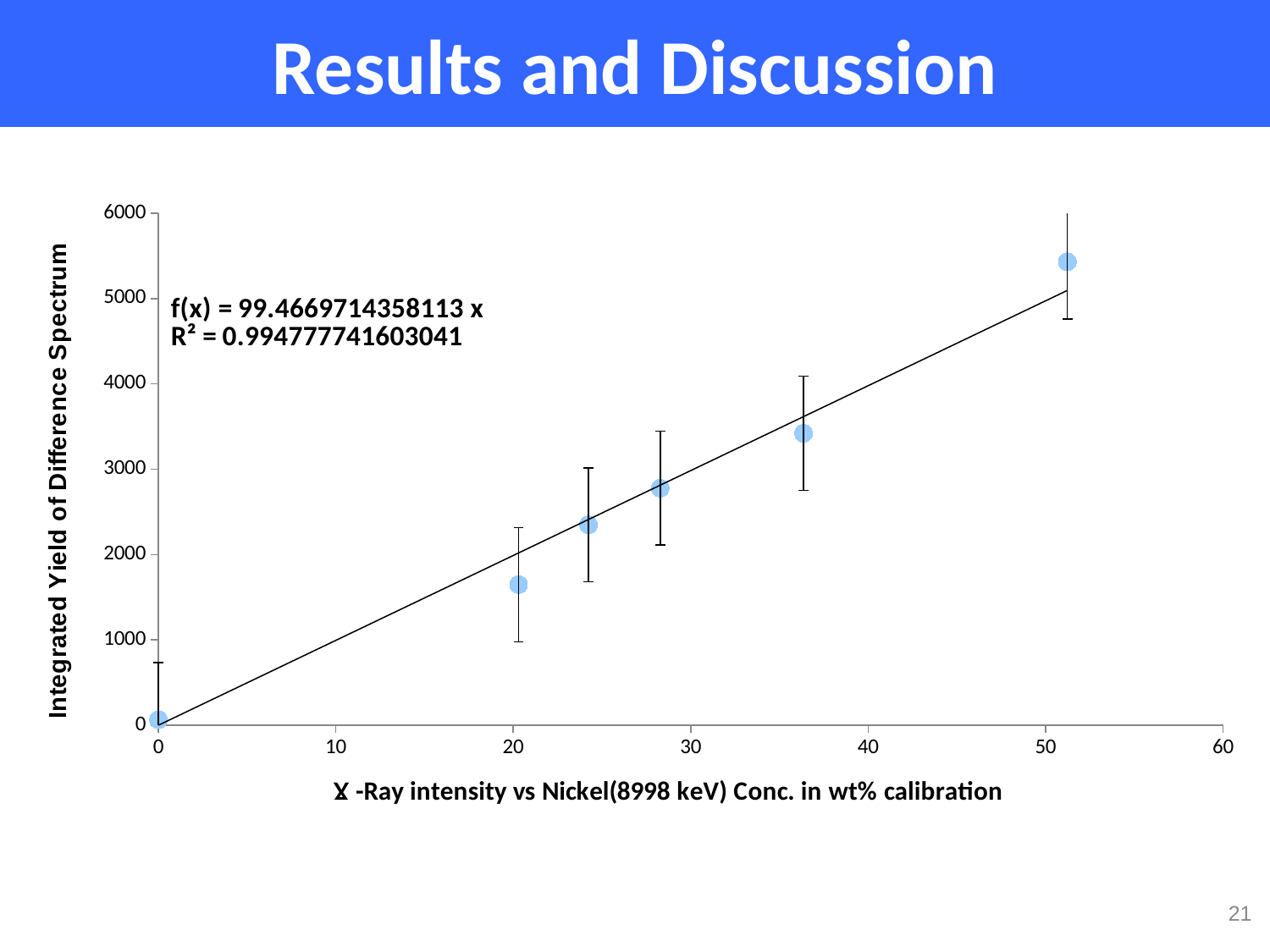

# Results and Discussion

### Chart

| Category | Ni(8998) keV |
|---|---|
21